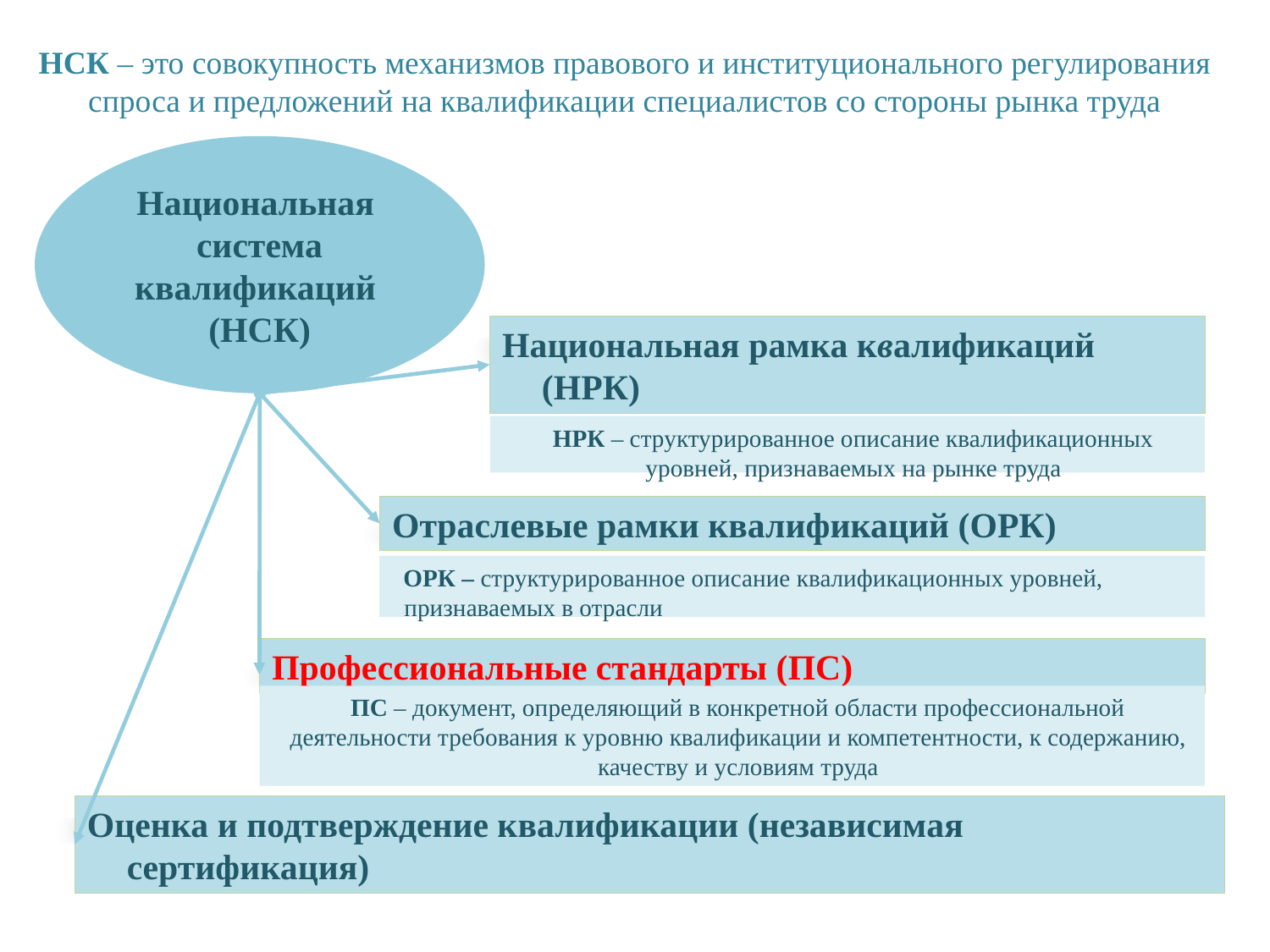

НСК – это совокупность механизмов правового и институционального регулирования спроса и предложений на квалификации специалистов со стороны рынка труда
Национальная
система квалификаций
(НСК)
Национальная рамка квалификаций (НРК)
НРК – структурированное описание квалификационных уровней, признаваемых на рынке труда
Отраслевые рамки квалификаций (ОРК)
ОРК – структурированное описание квалификационных уровней, признаваемых в отрасли
Профессиональные стандарты (ПС)
ПС – документ, определяющий в конкретной области профессиональной деятельности требования к уровню квалификации и компетентности, к содержанию, качеству и условиям труда
Оценка и подтверждение квалификации (независимая сертификация)